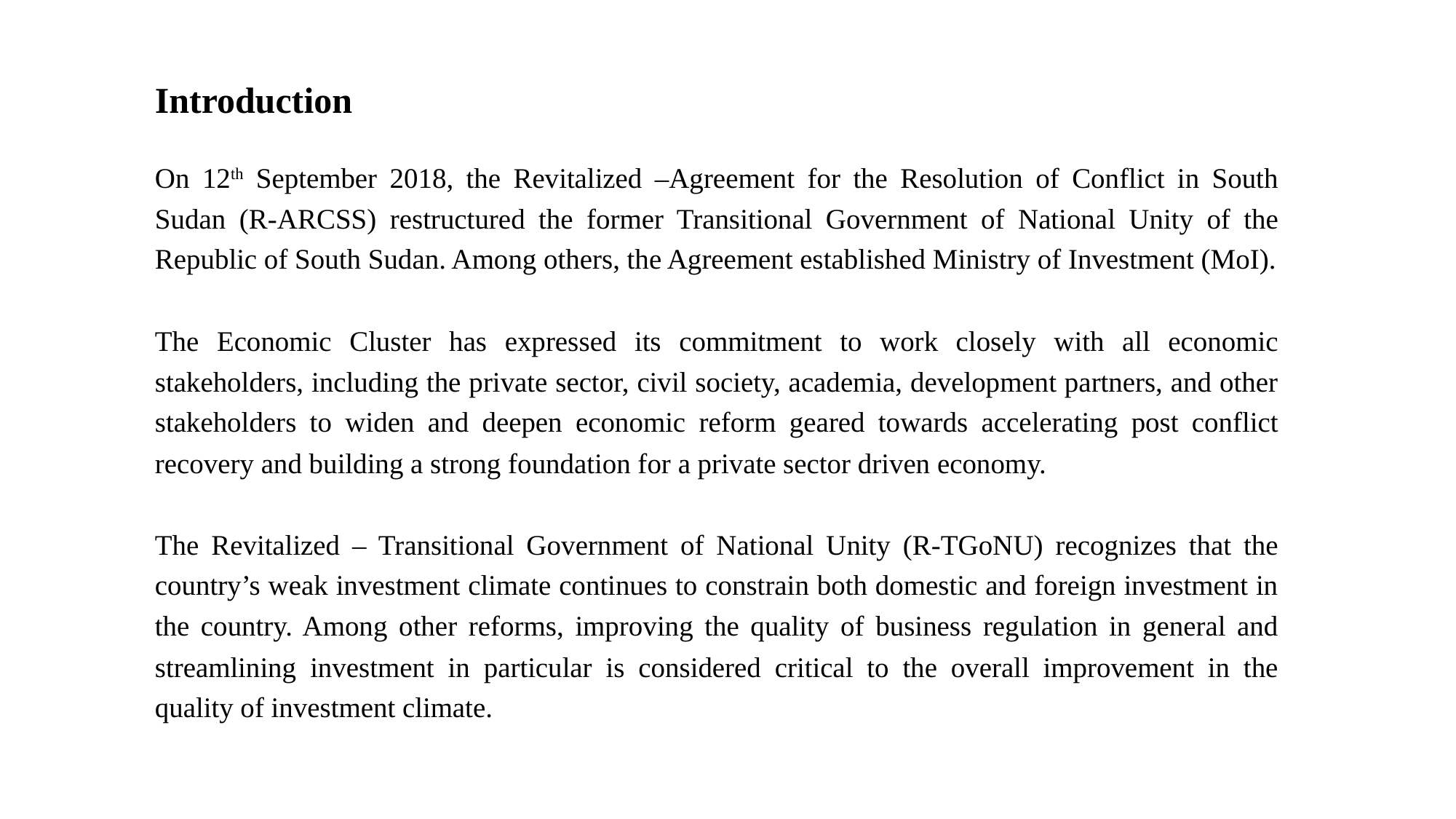

# Introduction

On 12th September 2018, the Revitalized –Agreement for the Resolution of Conflict in South Sudan (R-ARCSS) restructured the former Transitional Government of National Unity of the Republic of South Sudan. Among others, the Agreement established Ministry of Investment (MoI).

The Economic Cluster has expressed its commitment to work closely with all economic stakeholders, including the private sector, civil society, academia, development partners, and other stakeholders to widen and deepen economic reform geared towards accelerating post conflict recovery and building a strong foundation for a private sector driven economy.

The Revitalized – Transitional Government of National Unity (R-TGoNU) recognizes that the country’s weak investment climate continues to constrain both domestic and foreign investment in the country. Among other reforms, improving the quality of business regulation in general and streamlining investment in particular is considered critical to the overall improvement in the quality of investment climate.